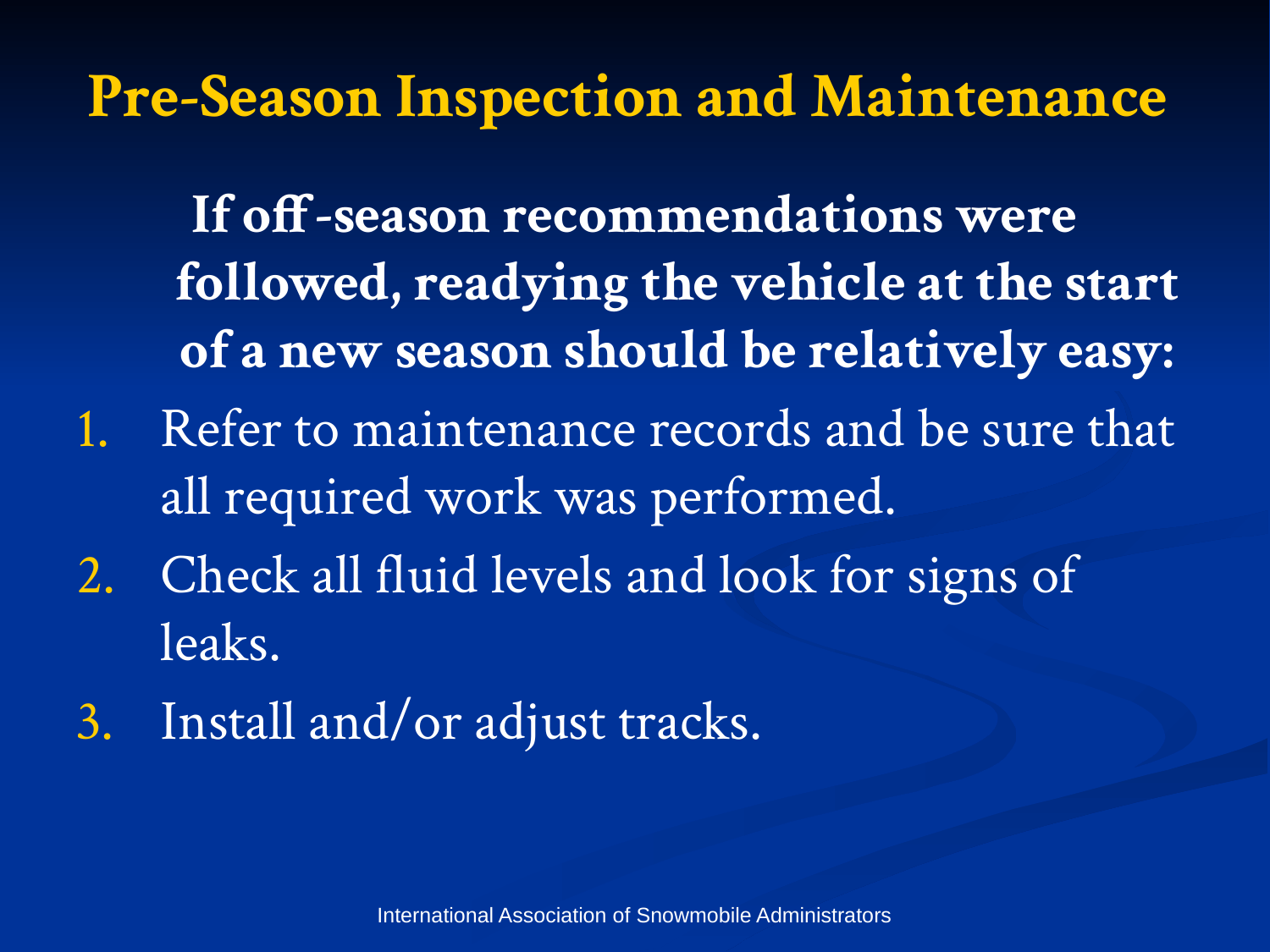

# Pre-Season Inspection and Maintenance
If off-season recommendations were followed, readying the vehicle at the start of a new season should be relatively easy:
Refer to maintenance records and be sure that all required work was performed.
Check all fluid levels and look for signs of leaks.
Install and/or adjust tracks.
International Association of Snowmobile Administrators